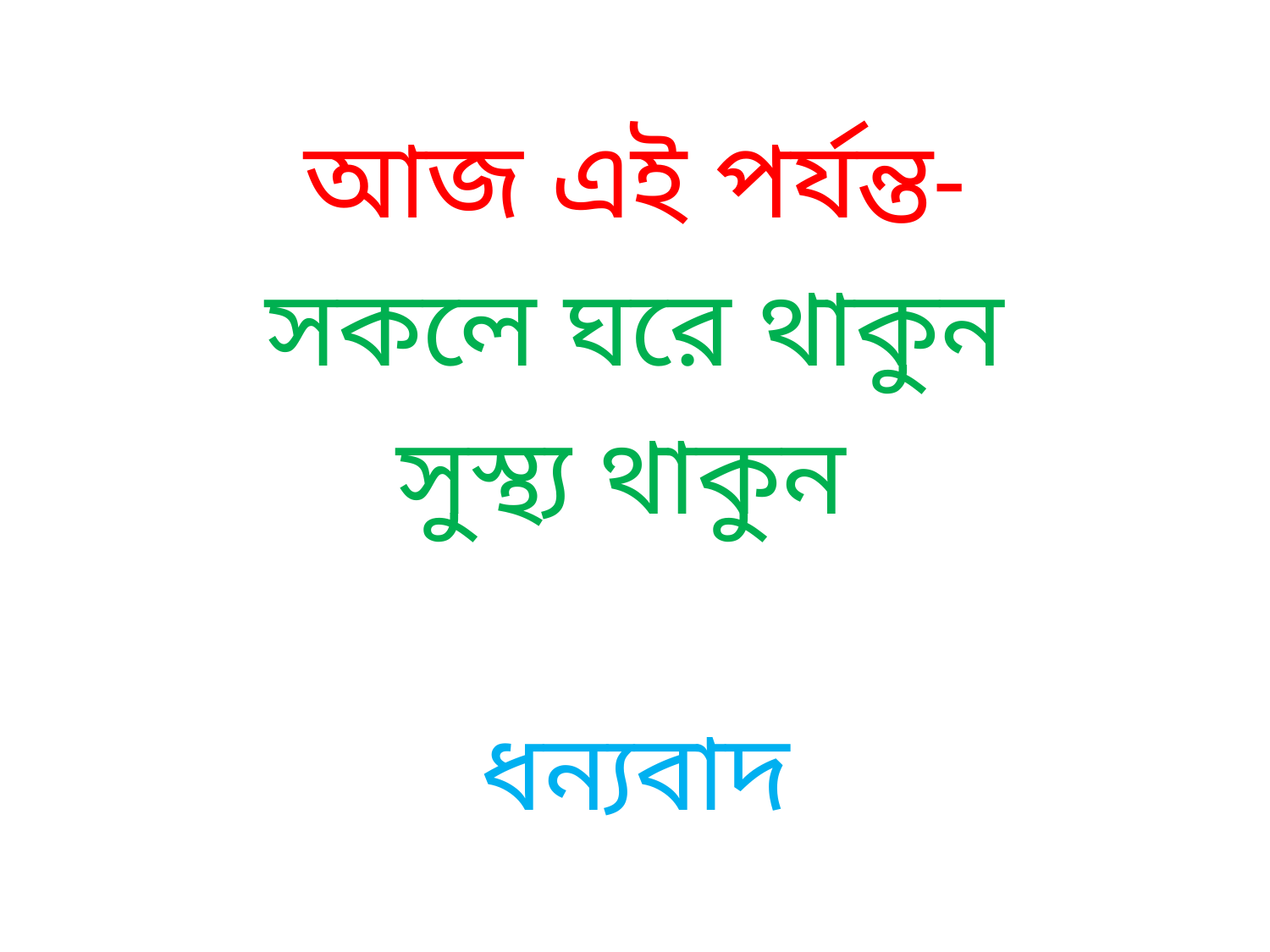

আজ এই পর্যন্ত-
সকলে ঘরে থাকুন
সুস্থ্য থাকুন

ধন্যবাদ